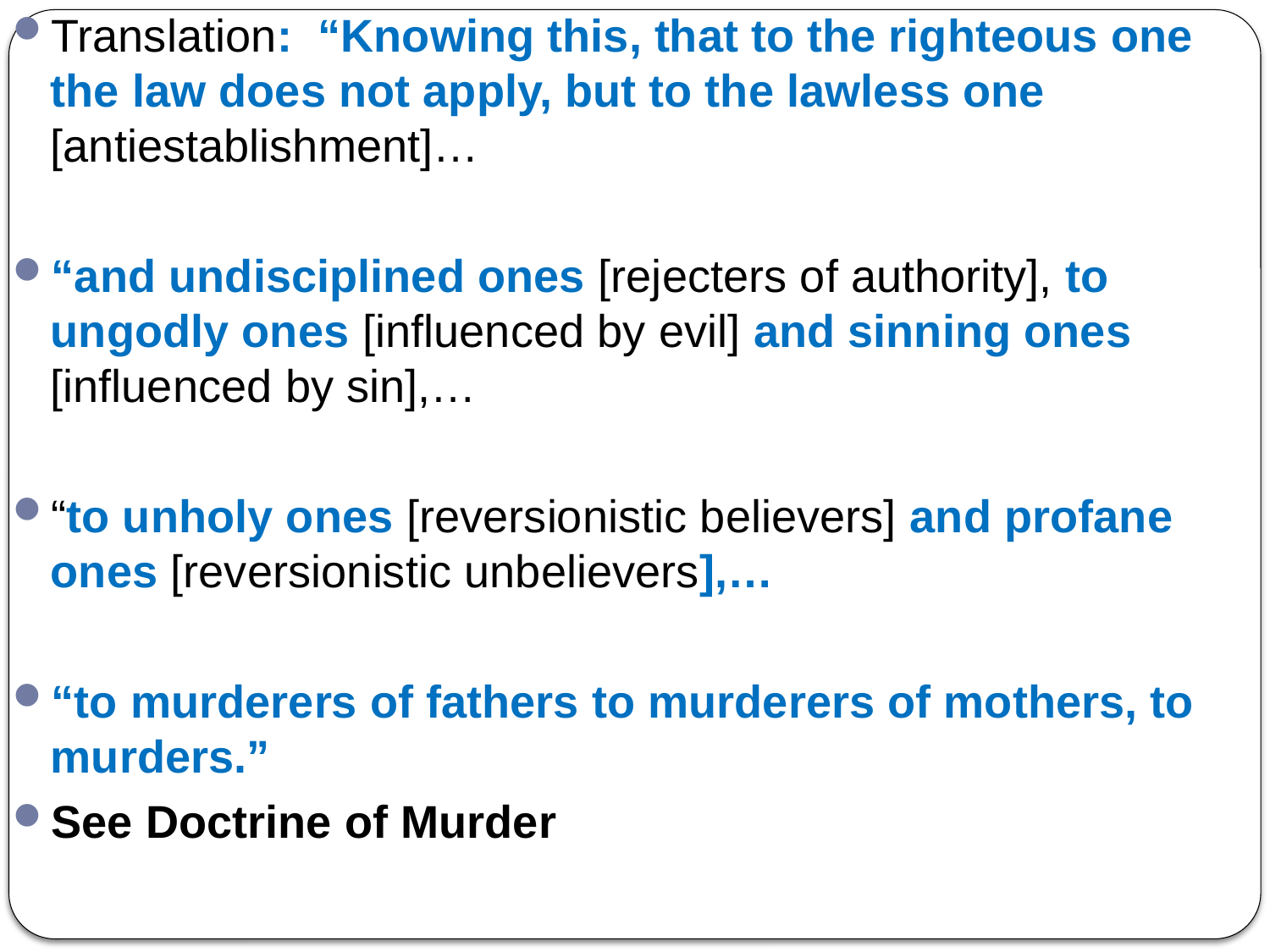

Translation:  “Knowing this, that to the righteous one the law does not apply, but to the lawless one [antiestablishment]…

“and undisciplined ones [rejecters of authority], to ungodly ones [influenced by evil] and sinning ones [influenced by sin],…

“to unholy ones [reversionistic believers] and profane ones [reversionistic unbelievers],…

“to murderers of fathers to murderers of mothers, to murders.”
See Doctrine of Murder